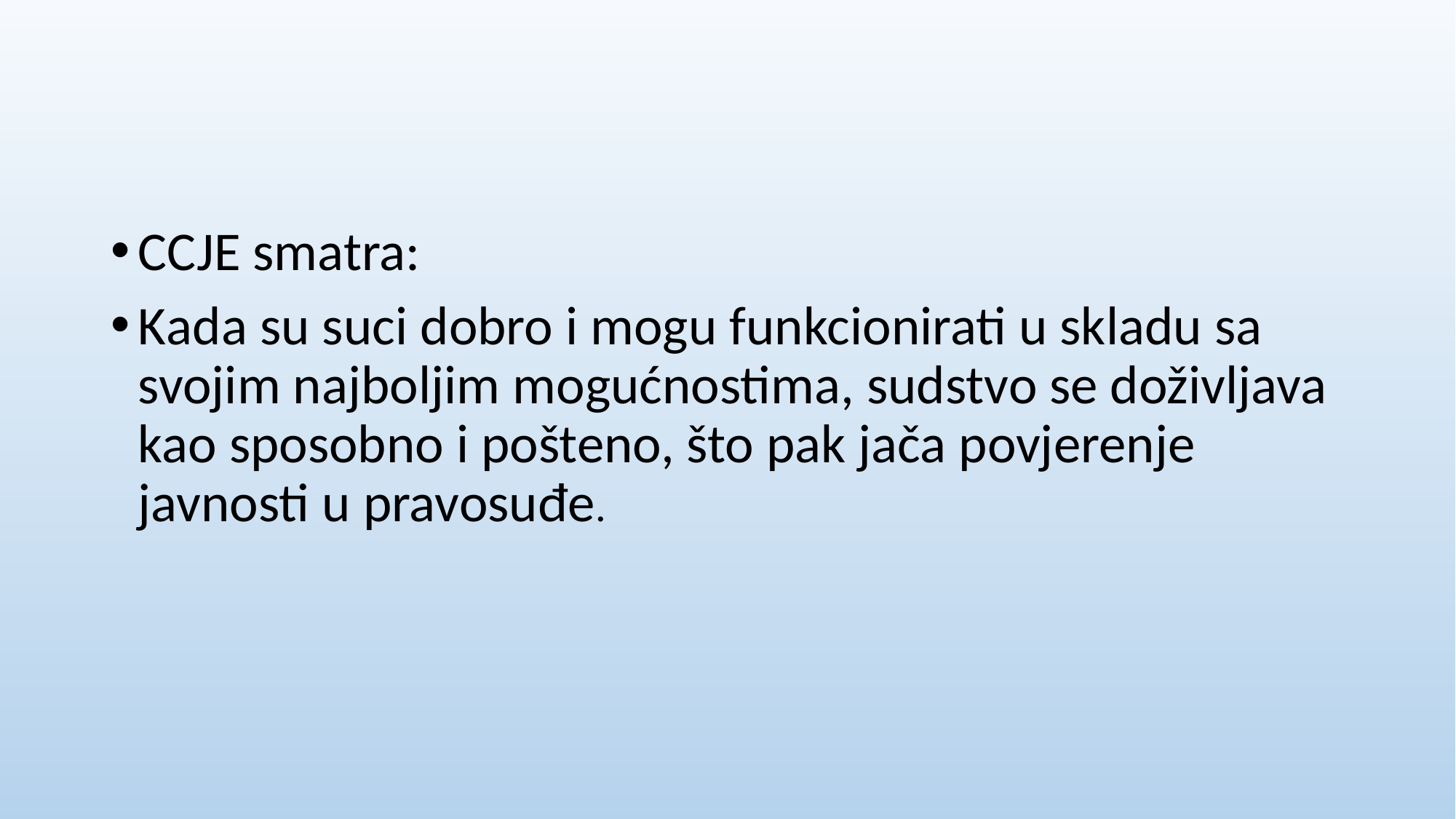

#
CCJE smatra:
Kada su suci dobro i mogu funkcionirati u skladu sa svojim najboljim mogućnostima, sudstvo se doživljava kao sposobno i pošteno, što pak jača povjerenje javnosti u pravosuđe.